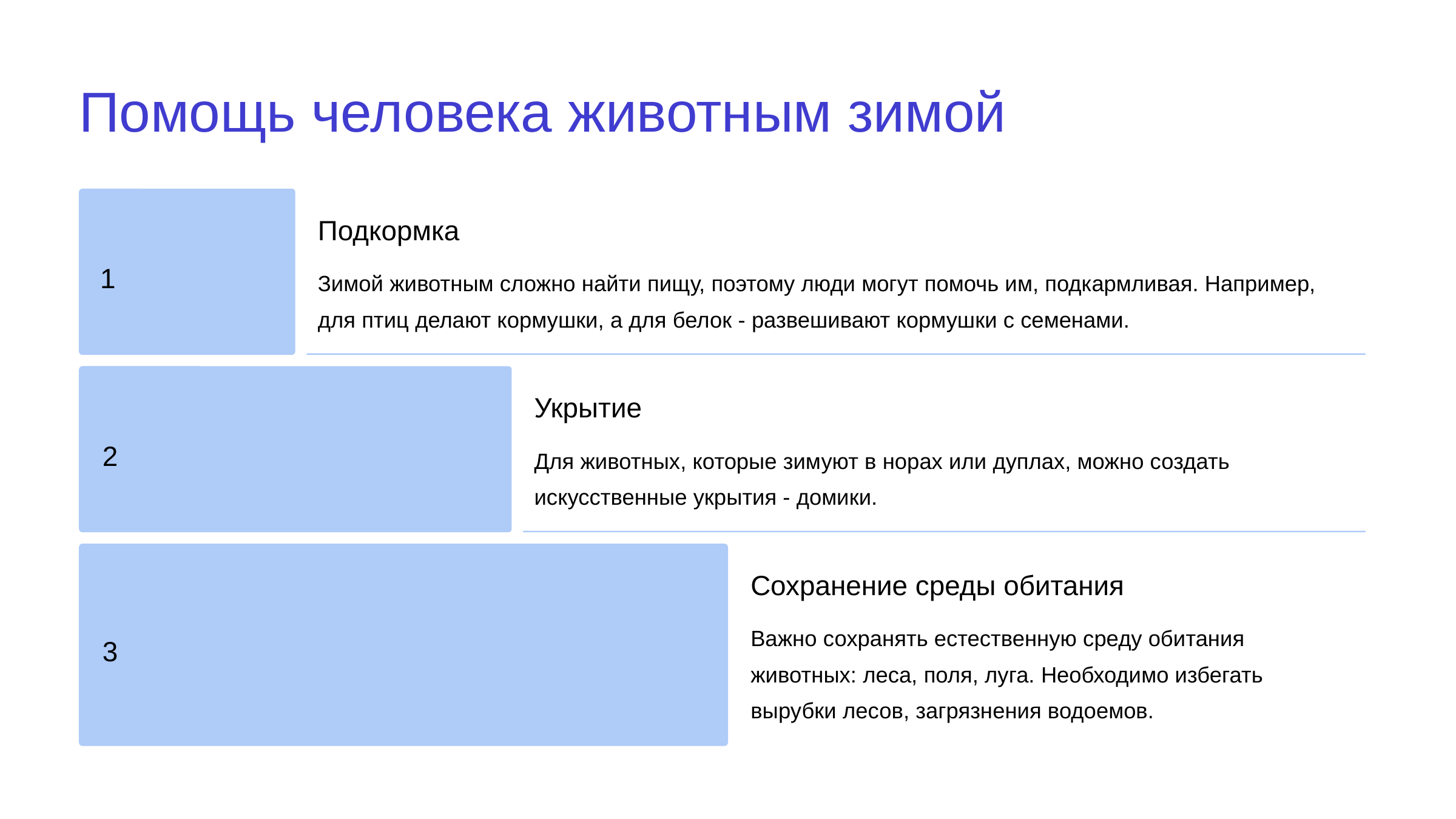

newUROKI.net
Помощь человека животным зимой

Подкормка
1
Зимой животным сложно найти пищу, поэтому люди могут помочь им, подкармливая. Например, для птиц делают кормушки, а для белок - развешивают кормушки с семенами.

Укрытие
2
Для животных, которые зимуют в норах или дуплах, можно создать искусственные укрытия - домики.

Сохранение среды обитания
Важно сохранять естественную среду обитания животных: леса, поля, луга. Необходимо избегать вырубки лесов, загрязнения водоемов.
3